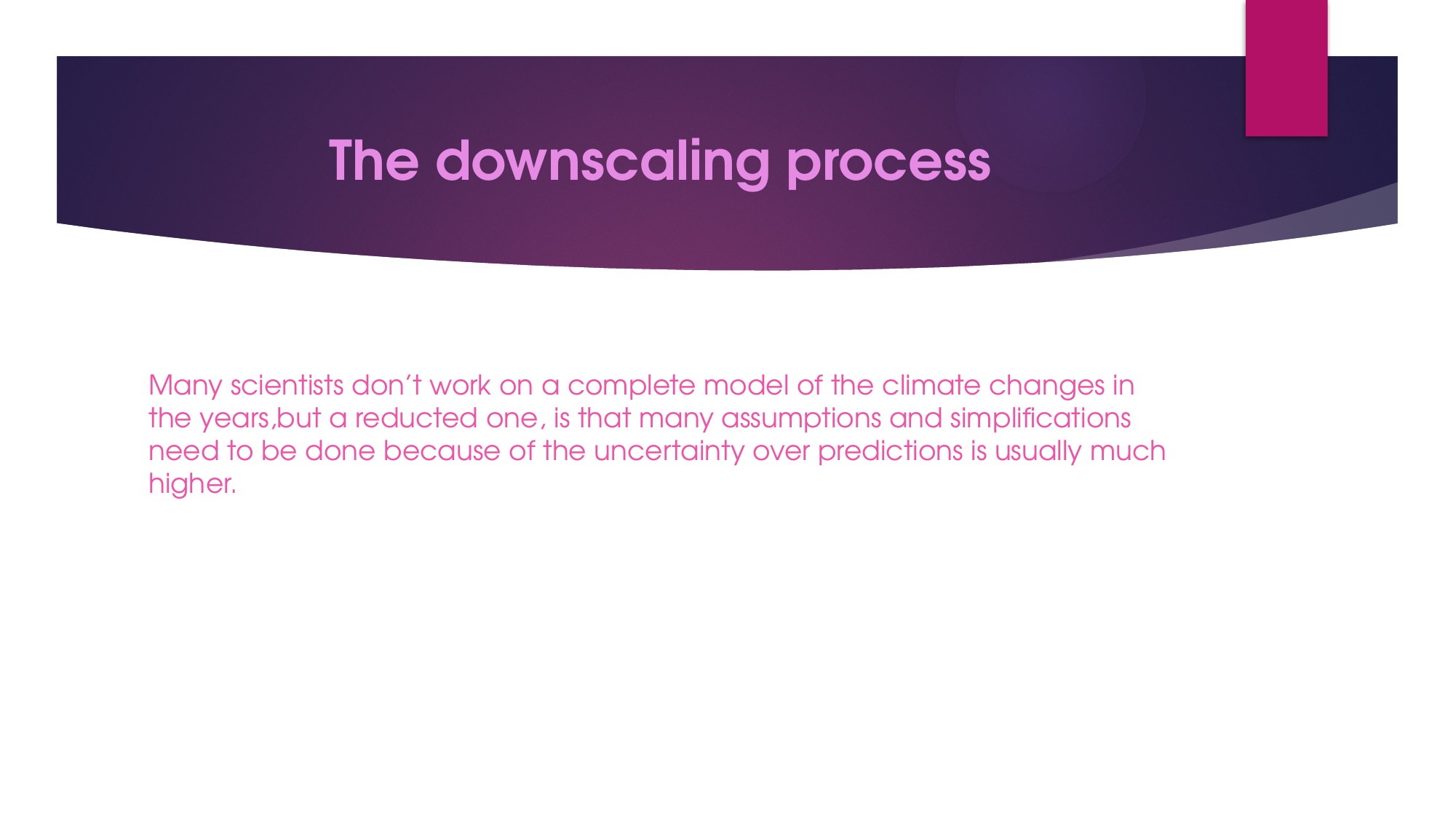

# The downscaling process

Many scientists don’t work on a complete model of the climate changes in the years,but a reducted one, is that many assumptions and simplifications need to be done because of the uncertainty over predictions is usually much higher.